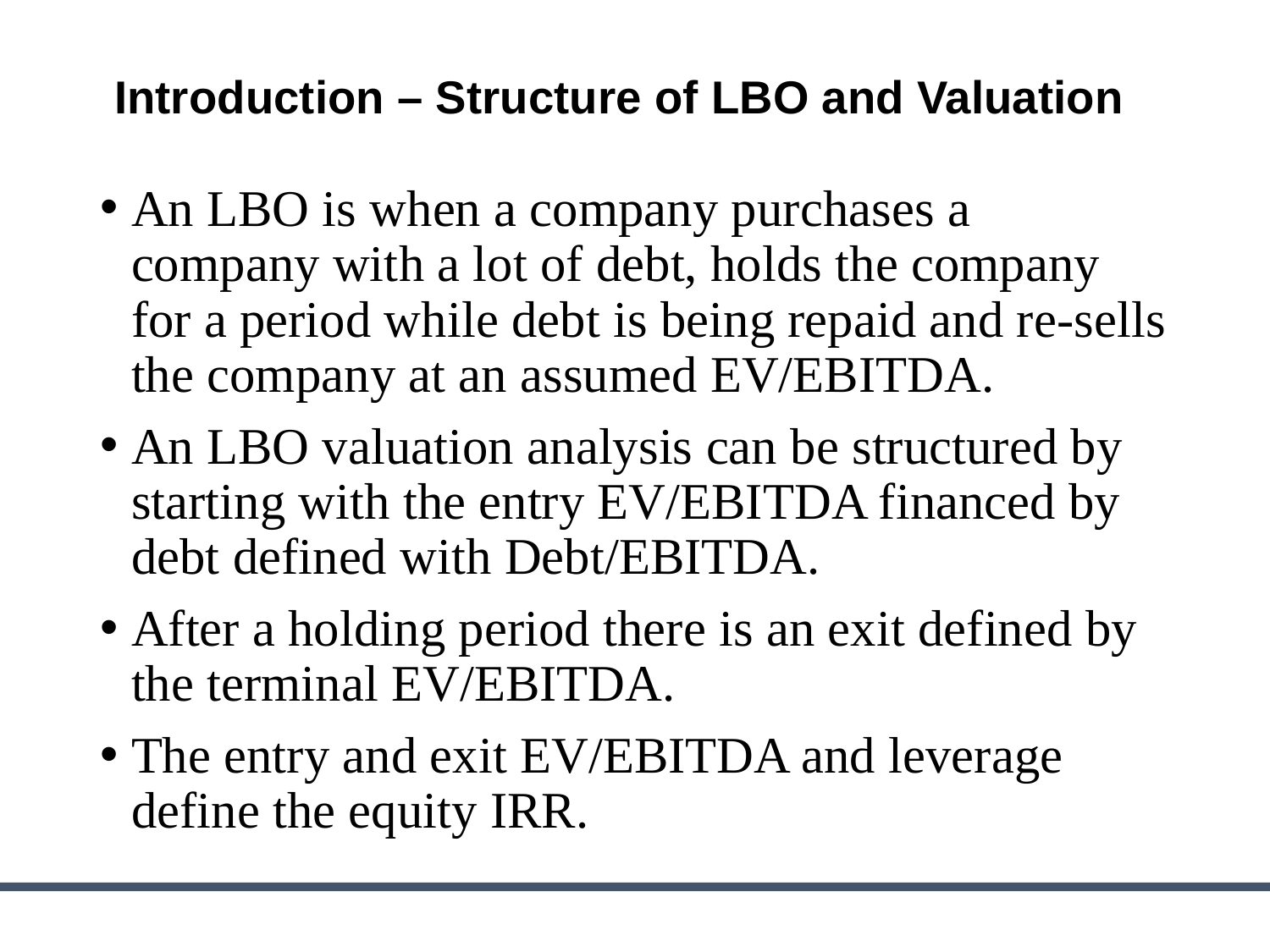

# Introduction – Structure of LBO and Valuation
An LBO is when a company purchases a company with a lot of debt, holds the company for a period while debt is being repaid and re-sells the company at an assumed EV/EBITDA.
An LBO valuation analysis can be structured by starting with the entry EV/EBITDA financed by debt defined with Debt/EBITDA.
After a holding period there is an exit defined by the terminal EV/EBITDA.
The entry and exit EV/EBITDA and leverage define the equity IRR.